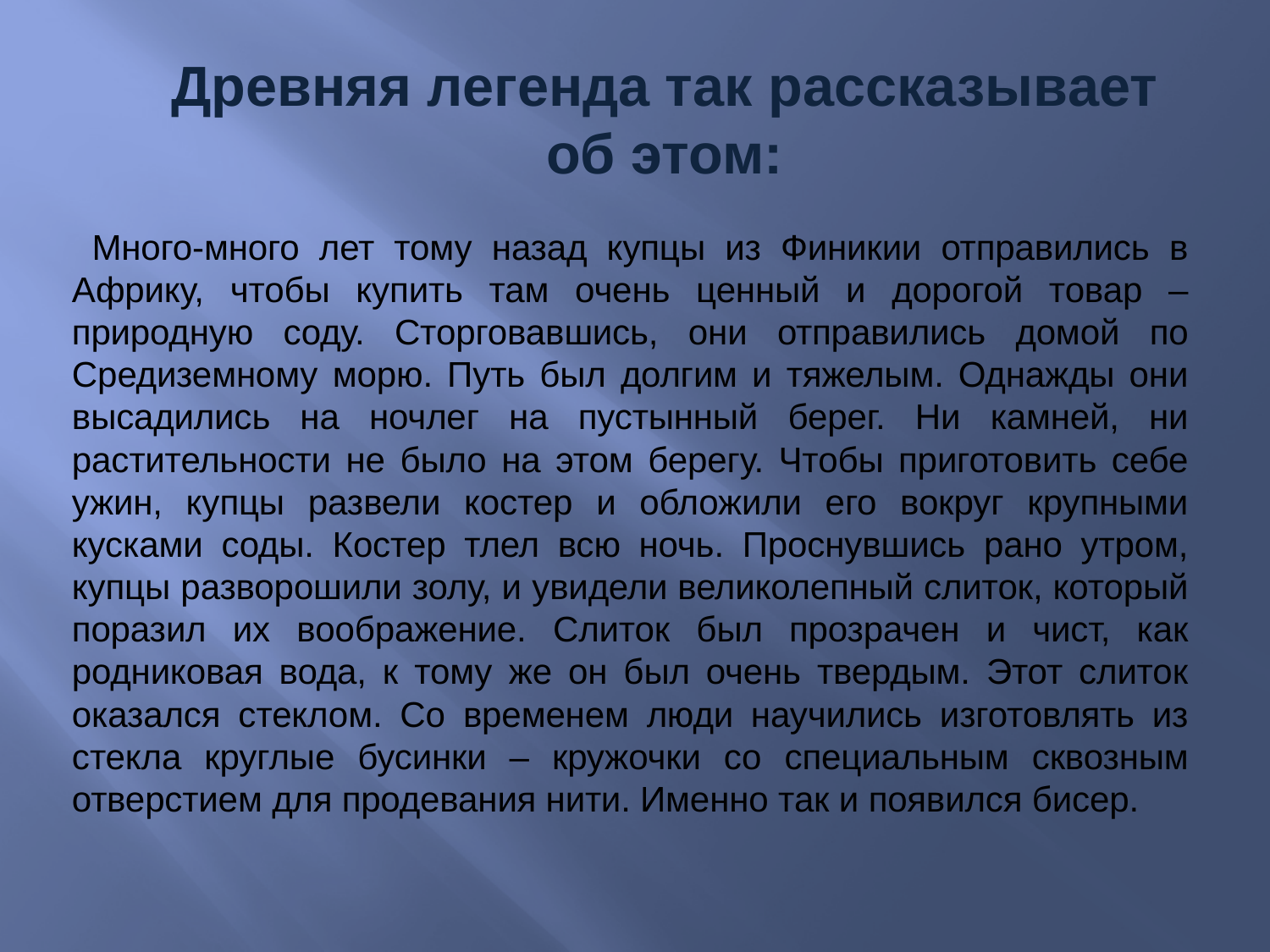

Древняя легенда так рассказывает об этом:
 Много-много лет тому назад купцы из Финикии отправились в Африку, чтобы купить там очень ценный и дорогой товар – природную соду. Сторговавшись, они отправились домой по Средиземному морю. Путь был долгим и тяжелым. Однажды они высадились на ночлег на пустынный берег. Ни камней, ни растительности не было на этом берегу. Чтобы приготовить себе ужин, купцы развели костер и обложили его вокруг крупными кусками соды. Костер тлел всю ночь. Проснувшись рано утром, купцы разворошили золу, и увидели великолепный слиток, который поразил их воображение. Слиток был прозрачен и чист, как родниковая вода, к тому же он был очень твердым. Этот слиток оказался стеклом. Со временем люди научились изготовлять из стекла круглые бусинки – кружочки со специальным сквозным отверстием для продевания нити. Именно так и появился бисер.